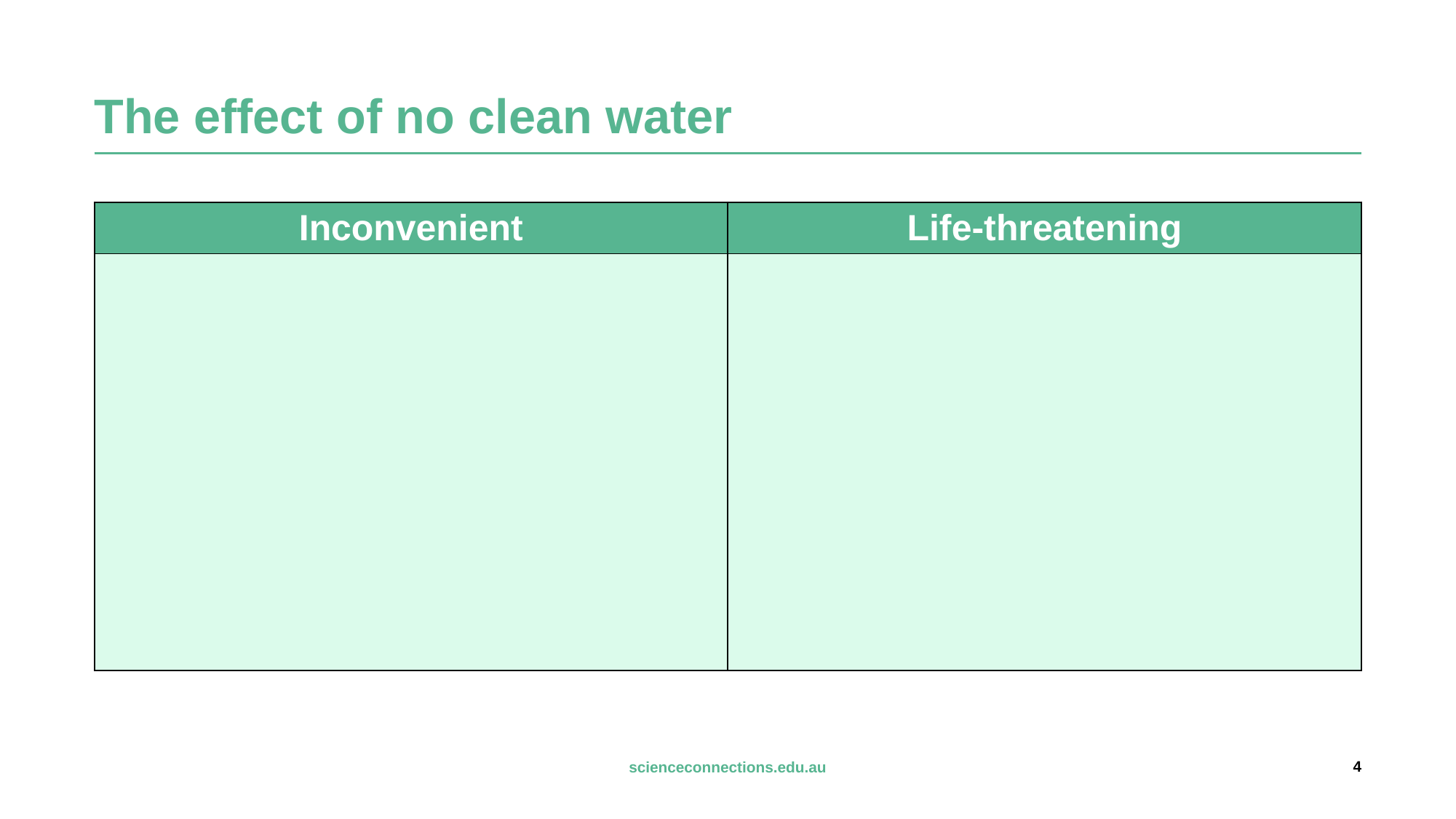

# The effect of no clean water
| Inconvenient | Life-threatening |
| --- | --- |
|  |  |
4
scienceconnections.edu.au